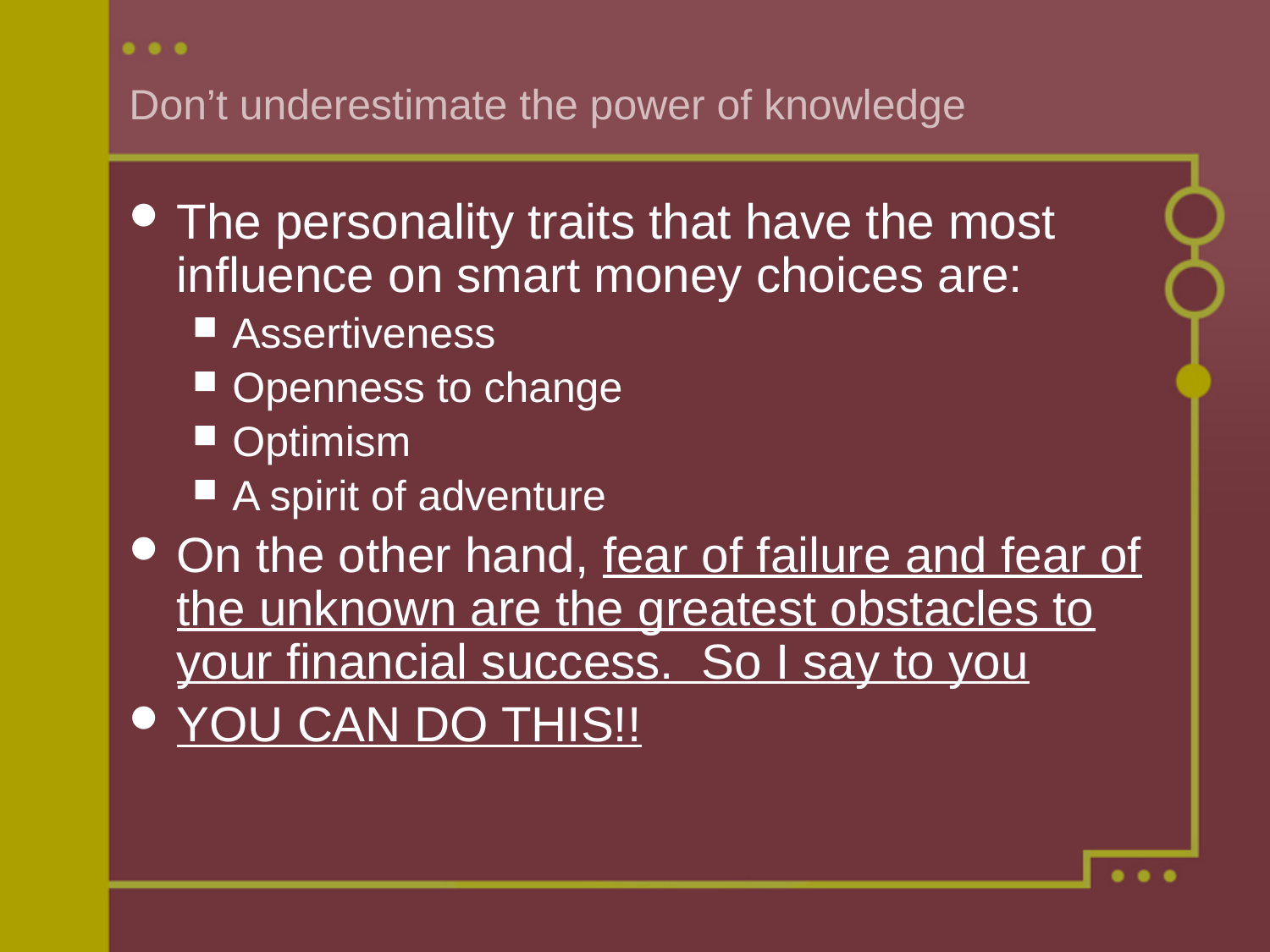

# Don’t underestimate the power of knowledge
The personality traits that have the most influence on smart money choices are:
Assertiveness
Openness to change
Optimism
A spirit of adventure
On the other hand, fear of failure and fear of the unknown are the greatest obstacles to your financial success.  So I say to you
YOU CAN DO THIS!!